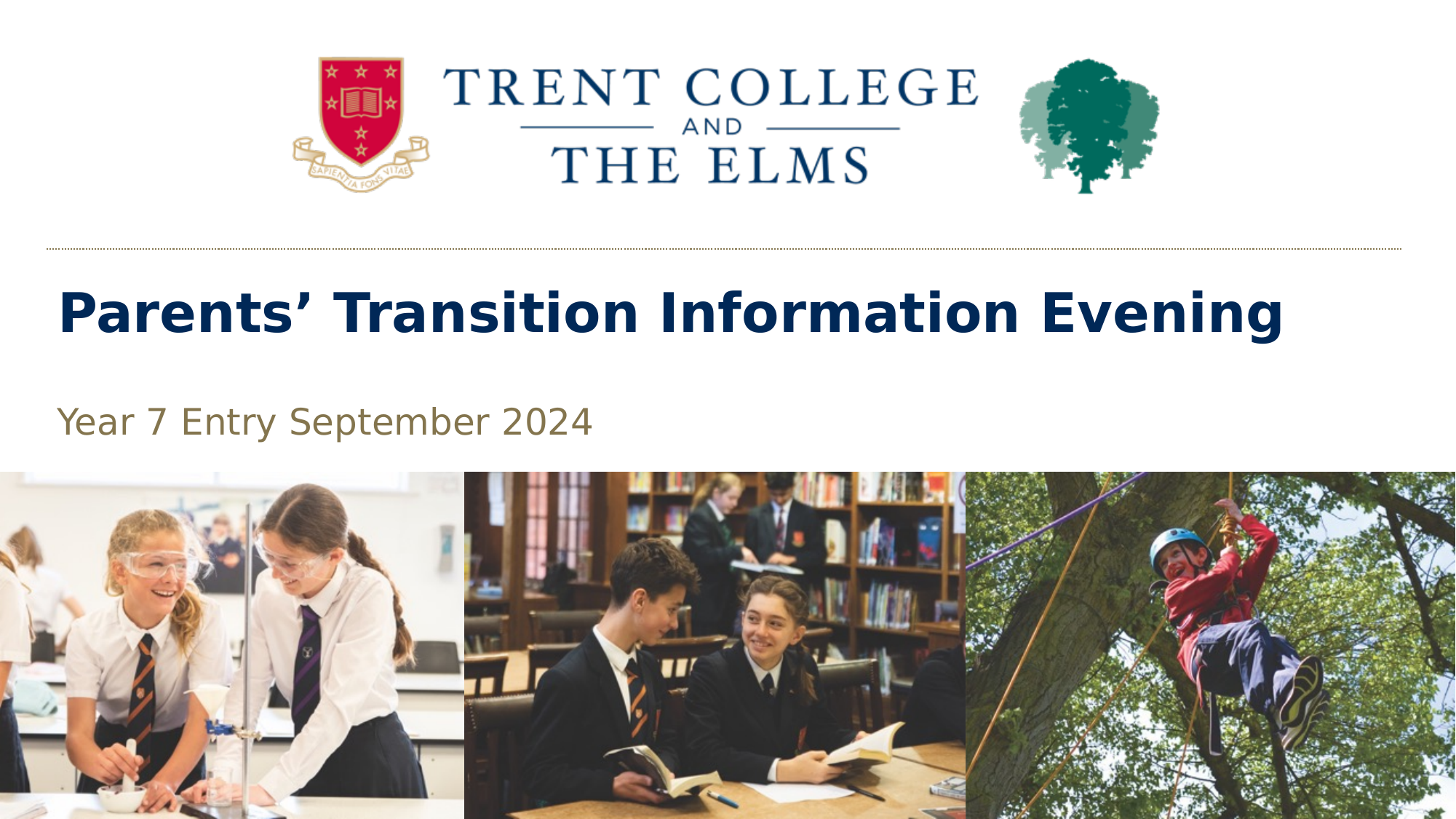

Parents’ Transition Information Evening
Year 7 Entry September 2024